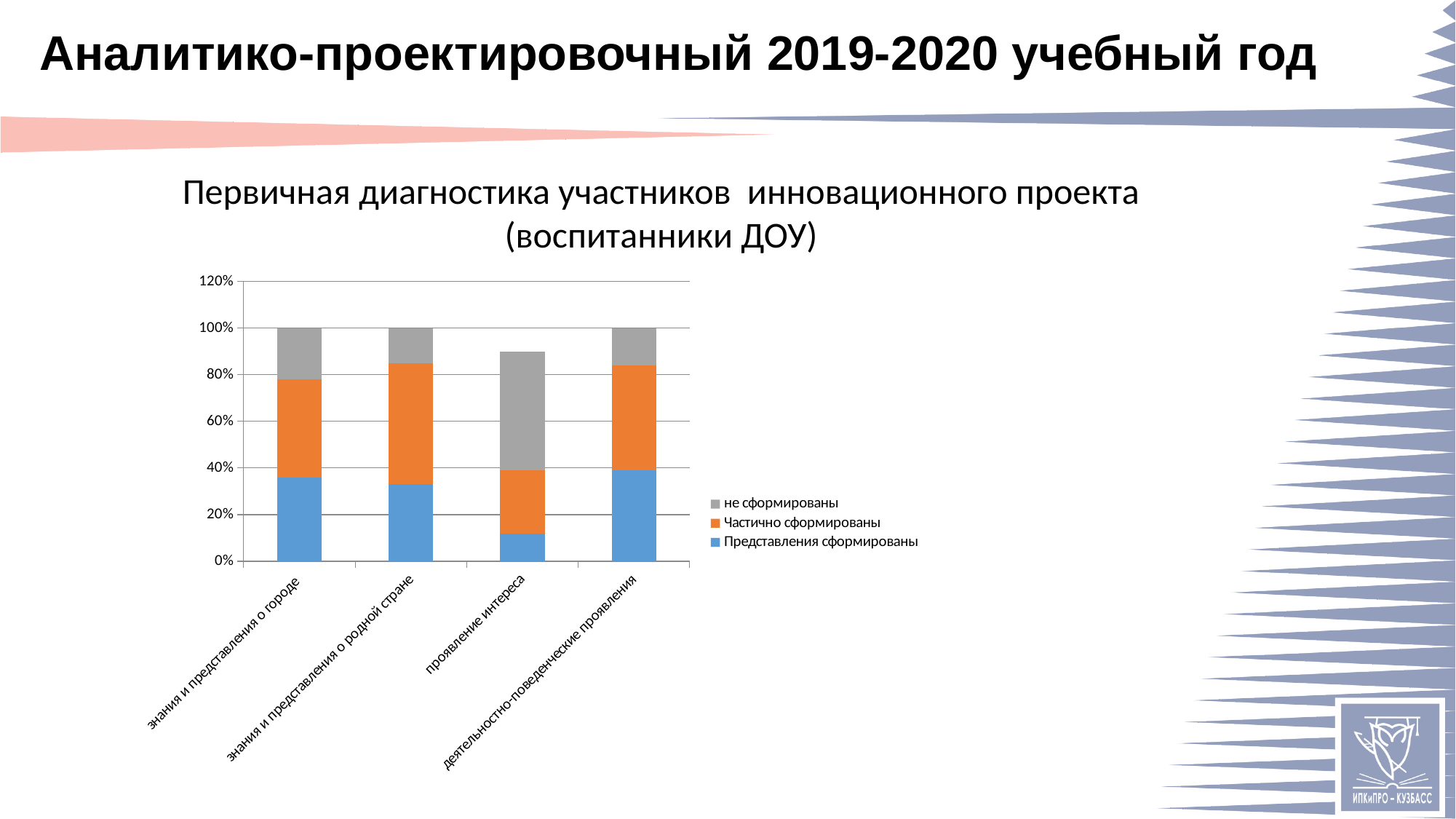

# Аналитико-проектировочный 2019-2020 учебный год
Первичная диагностика участников  инновационного проекта
(воспитанники ДОУ)

### Chart

| Category | Представления сформированы | Частично сформированы | не сформированы |
|---|---|---|---|
| знания и представления о городе  | 0.3600000000000002 | 0.4200000000000002 | 0.22 |
| знания и представления о родной стране | 0.33000000000000035 | 0.52 | 0.1500000000000001 |
| проявление интереса | 0.12000000000000002 | 0.27 | 0.51 |
| деятельностно-поведенческие проявления | 0.39000000000000024 | 0.45 | 0.16 |